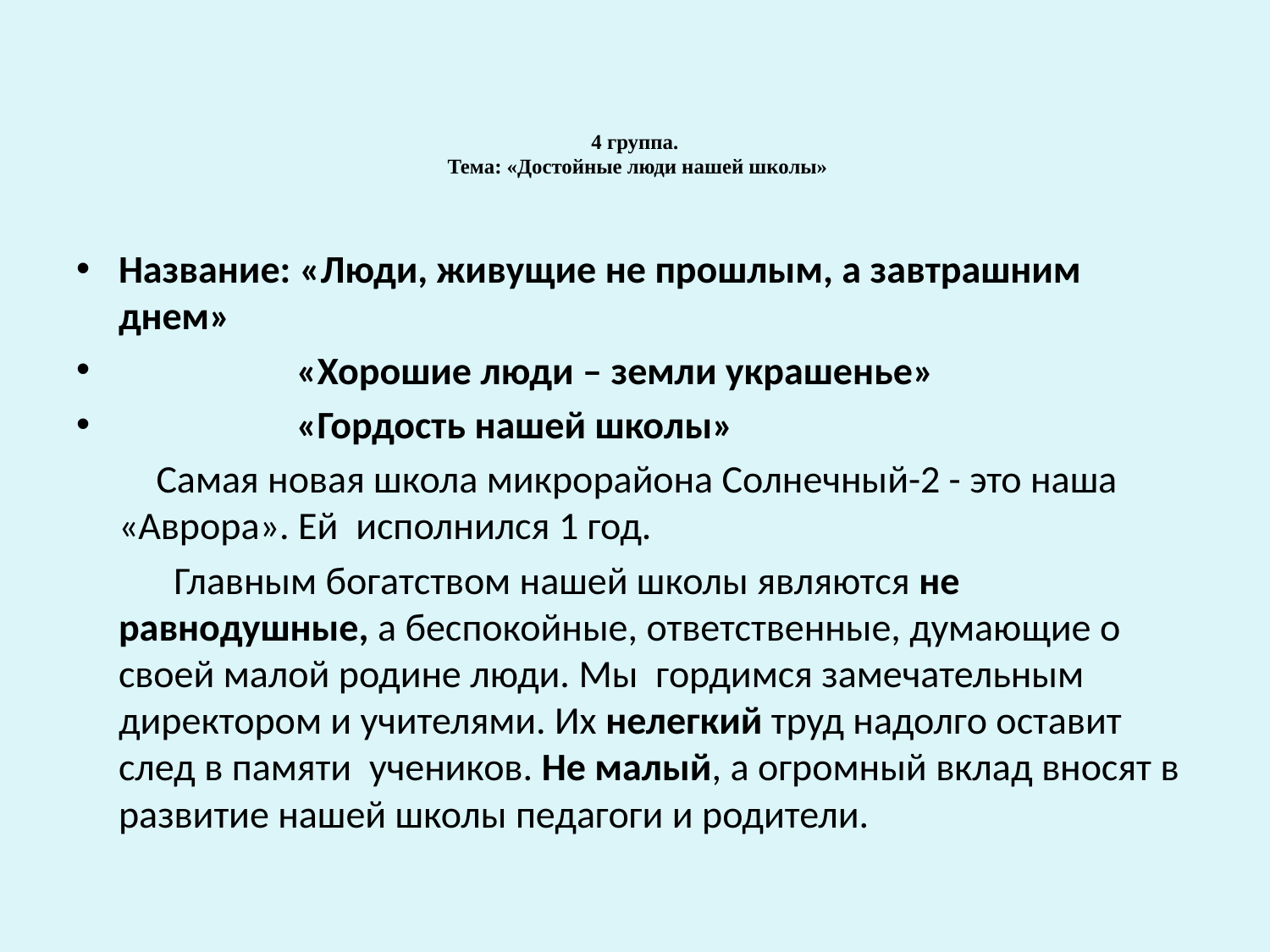

# 4 группа. Тема: «Достойные люди нашей школы»
Название: «Люди, живущие не прошлым, а завтрашним днем»
                    «Хорошие люди – земли украшенье»
                    «Гордость нашей школы»
         Самая новая школа микрорайона Солнечный-2 - это наша «Аврора». Ей  исполнился 1 год.
           Главным богатством нашей школы являются не равнодушные, а беспокойные, ответственные, думающие о своей малой родине люди. Мы  гордимся замечательным директором и учителями. Их нелегкий труд надолго оставит след в памяти  учеников. Не малый, а огромный вклад вносят в развитие нашей школы педагоги и родители.